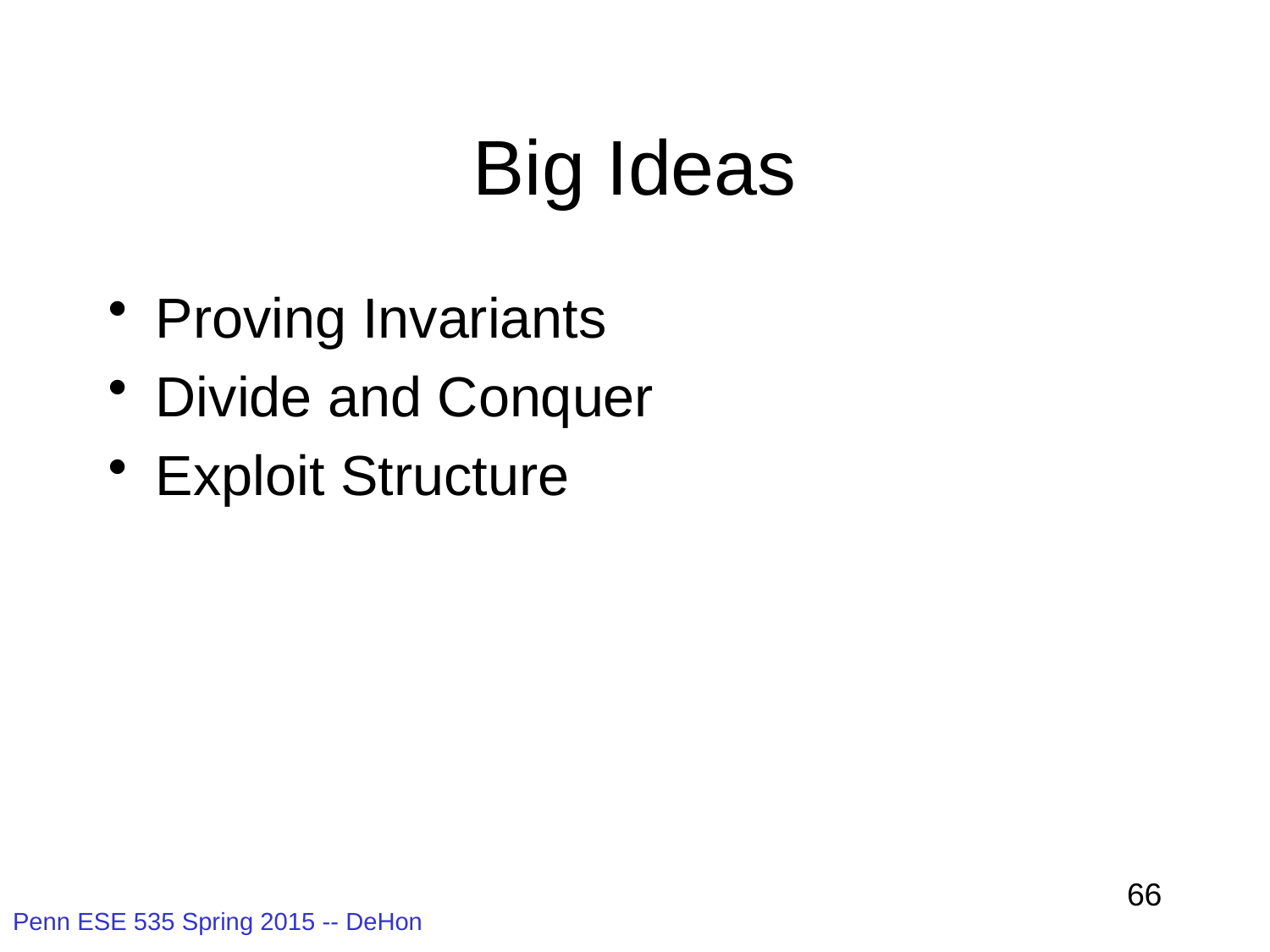

# Big Ideas
Proving Invariants
Divide and Conquer
Exploit Structure
66
Penn ESE 535 Spring 2015 -- DeHon